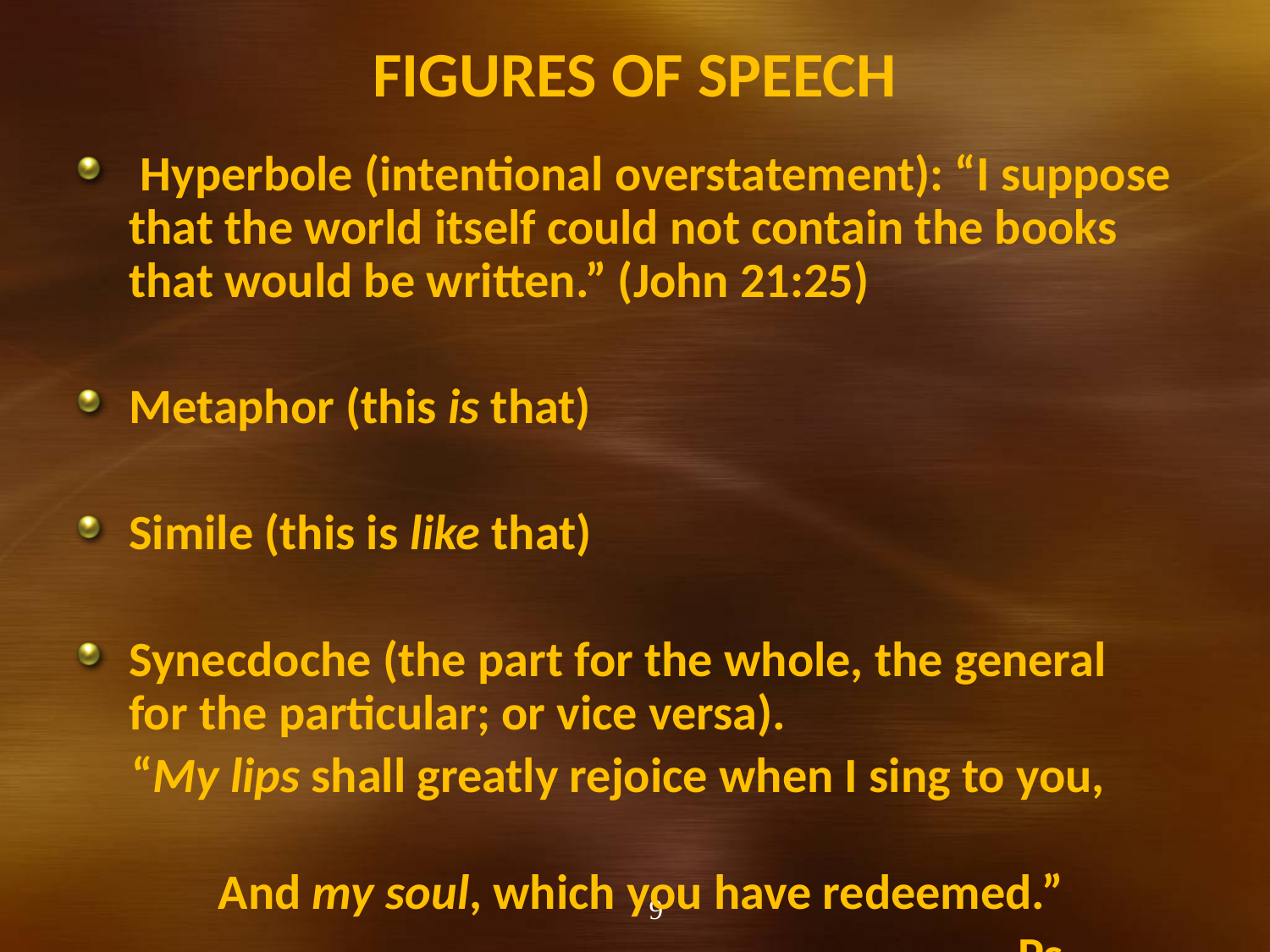

# Figures of Speech
 Hyperbole (intentional overstatement): “I suppose that the world itself could not contain the books that would be written.” (John 21:25)

Metaphor (this is that)

Simile (this is like that)

Synecdoche (the part for the whole, the general for the particular; or vice versa).
	“My lips shall greatly rejoice when I sing to you,
	And my soul, which you have redeemed.”
								Ps 71:23